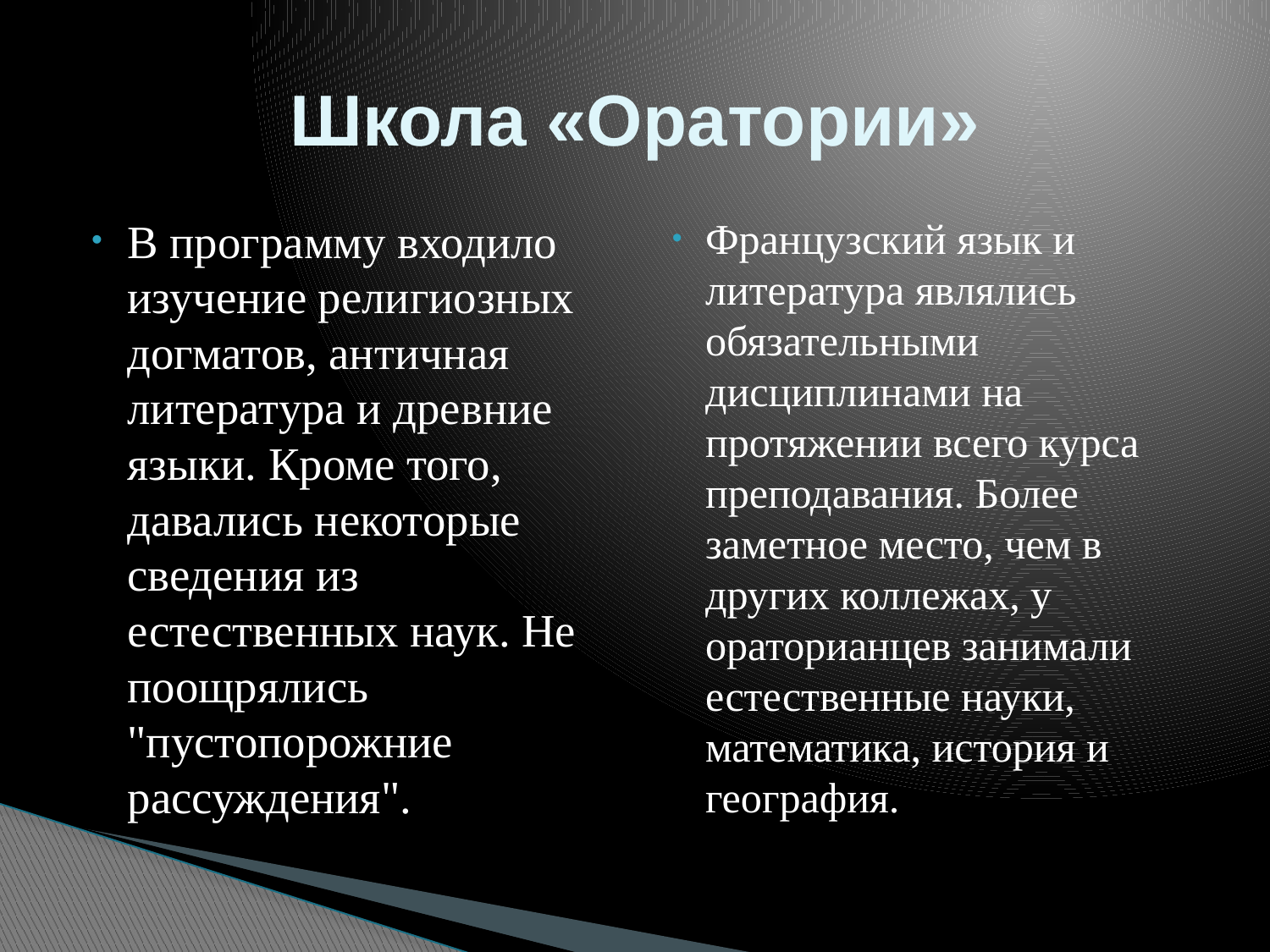

# Школа «Оратории»
В программу входило изучение религиозных догматов, античная литература и древние языки. Кроме того, давались некоторые сведения из естественных наук. Не поощрялись "пустопорожние рассуждения".
Французский язык и литература являлись обязательными дисциплинами на протяжении всего курса преподавания. Более заметное место, чем в других коллежах, у ораторианцев занимали естественные науки, математика, история и география.